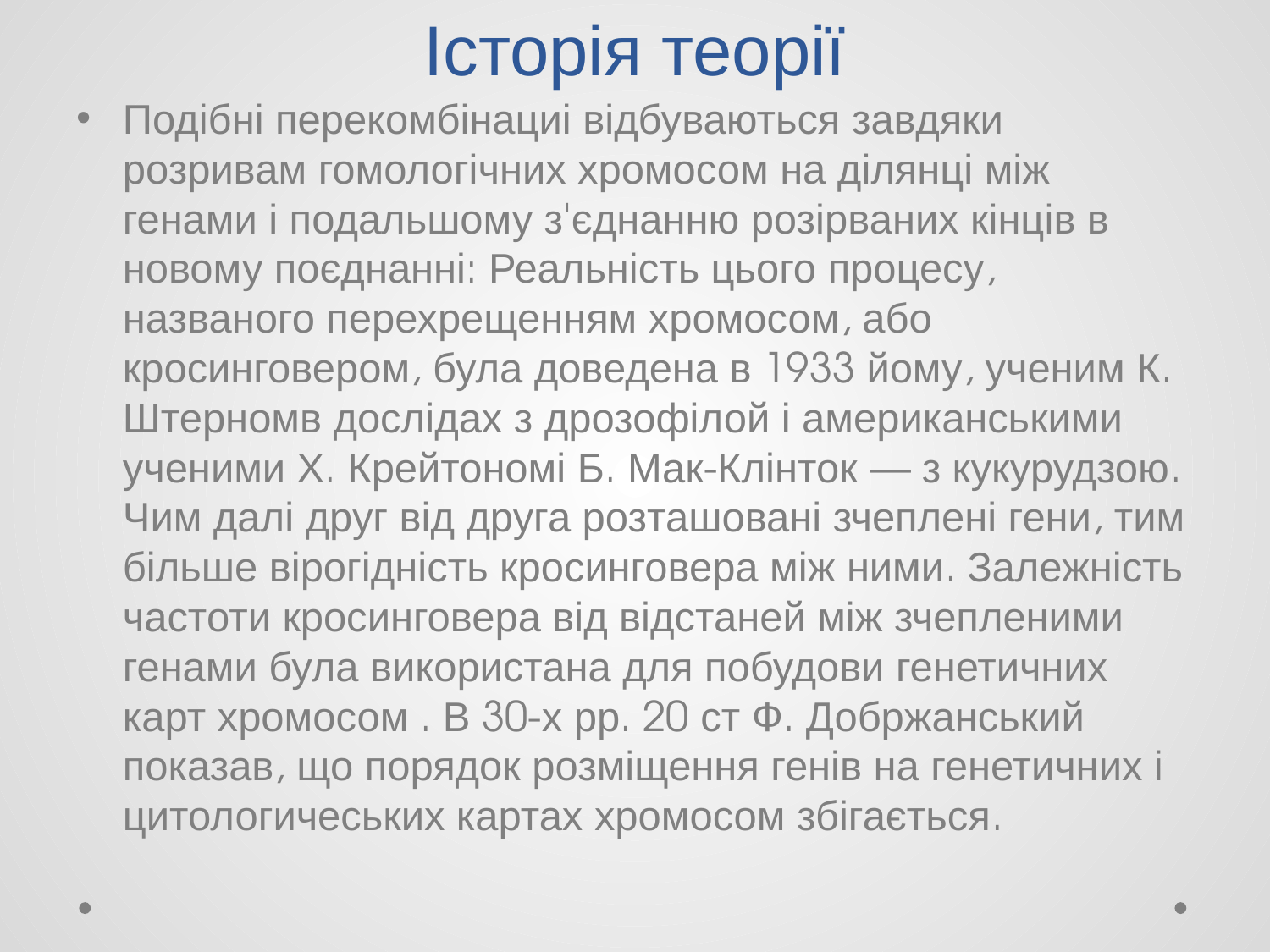

# Історія теорії
Подібні перекомбінациі відбуваються завдяки розривам гомологічних хромосом на ділянці між генами і подальшому з'єднанню розірваних кінців в новому поєднанні: Реальність цього процесу, названого перехрещенням хромосом, або кросинговером, була доведена в 1933 йому, ученим К. Штерномв дослідах з дрозофілой і американськими ученими Х. Крейтономі Б. Мак-Клінток — з кукурудзою. Чим далі друг від друга розташовані зчеплені гени, тим більше вірогідність кросинговера між ними. Залежність частоти кросинговера від відстаней між зчепленими генами була використана для побудови генетичних карт хромосом . В 30-х рр. 20 ст Ф. Добржанський показав, що порядок розміщення генів на генетичних і цитологичеських картах хромосом збігається.